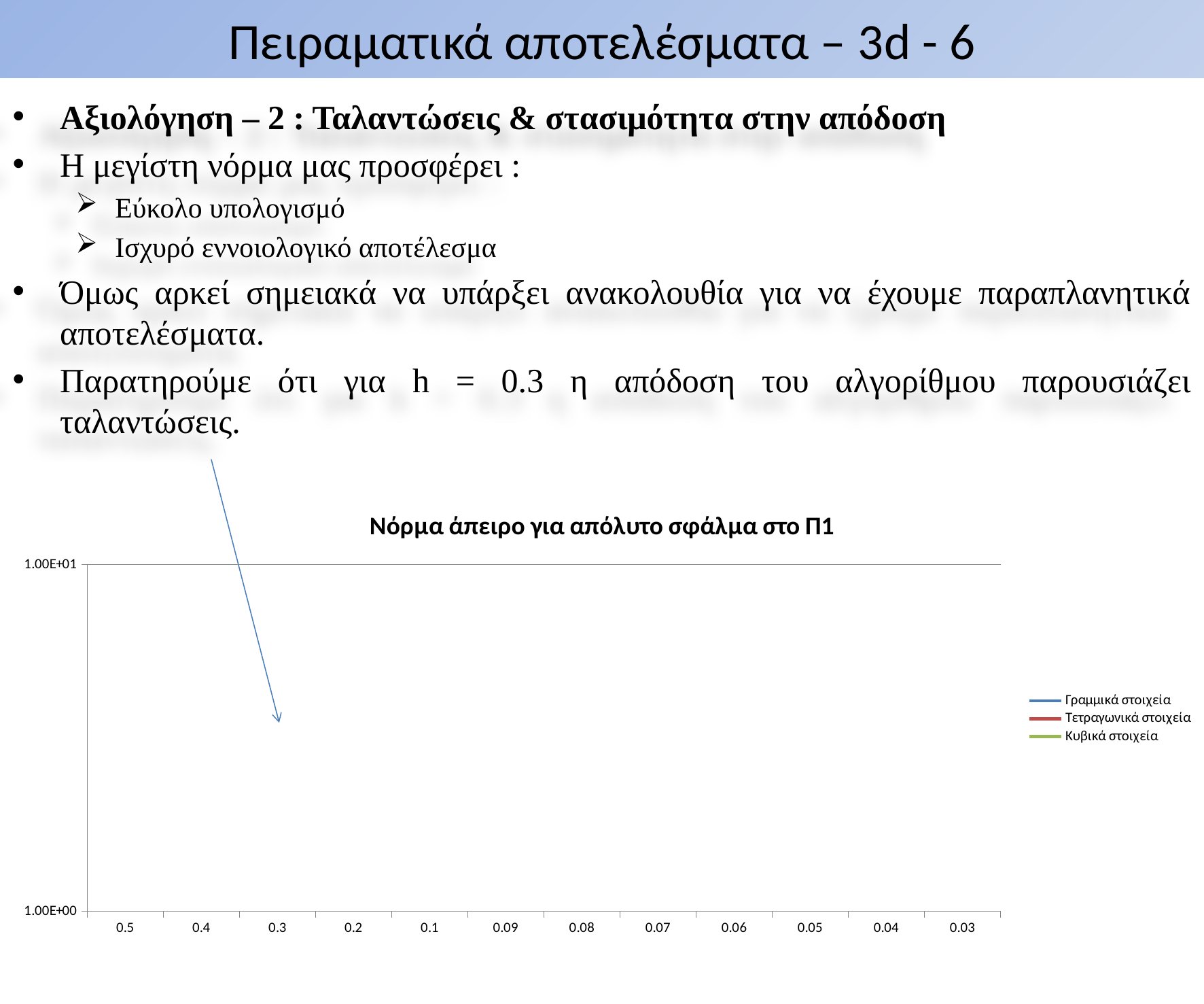

# Πειραματικά αποτελέσματα – 3d - 6
Αξιολόγηση – 2 : Ταλαντώσεις & στασιμότητα στην απόδοση
Η μεγίστη νόρμα μας προσφέρει :
Εύκολο υπολογισμό
Ισχυρό εννοιολογικό αποτέλεσμα
Όμως αρκεί σημειακά να υπάρξει ανακολουθία για να έχουμε παραπλανητικά αποτελέσματα.
Παρατηρούμε ότι για h = 0.3 η απόδοση του αλγορίθμου παρουσιάζει ταλαντώσεις.

### Chart: Nόρμα άπειρο για απόλυτο σφάλμα στο Π1

| Category | Γραμμικά στοιχεία | Τετραγωνικά στοιχεία | Κυβικά στοιχεία |
|---|---|---|---|
| 0.5 | 0.039000000000000014 | 0.09590000000000004 | 0.08520000000000003 |
| 0.4 | 0.0063900000000000024 | 0.06830000000000001 | 0.06070000000000002 |
| 0.3 | 0.014999999999999998 | 0.036 | 0.03200000000000002 |
| 0.2 | 0.007340000000000003 | 0.011599999999999996 | 0.010300000000000005 |
| 0.1 | 0.0016100000000000008 | 0.0038400000000000014 | 0.003410000000000001 |
| 0.09 | 0.0013100000000000006 | 0.0026 | 0.00231 |
| 0.08 | 0.0007860000000000003 | 0.0019400000000000016 | 0.0017200000000000006 |
| 0.07 | 0.0006480000000000005 | 0.0015700000000000013 | 0.0014000000000000006 |
| 0.06 | 0.0005230000000000004 | 0.0012 | 0.0010700000000000006 |
| 0.05 | 0.00038500000000000014 | 0.0008320000000000007 | 0.0007400000000000004 |
| 0.04 | 0.000244 | 0.00034100000000000016 | 0.00046000000000000023 |
| 0.03 | 0.0 | 0.0 | 0.000282 |